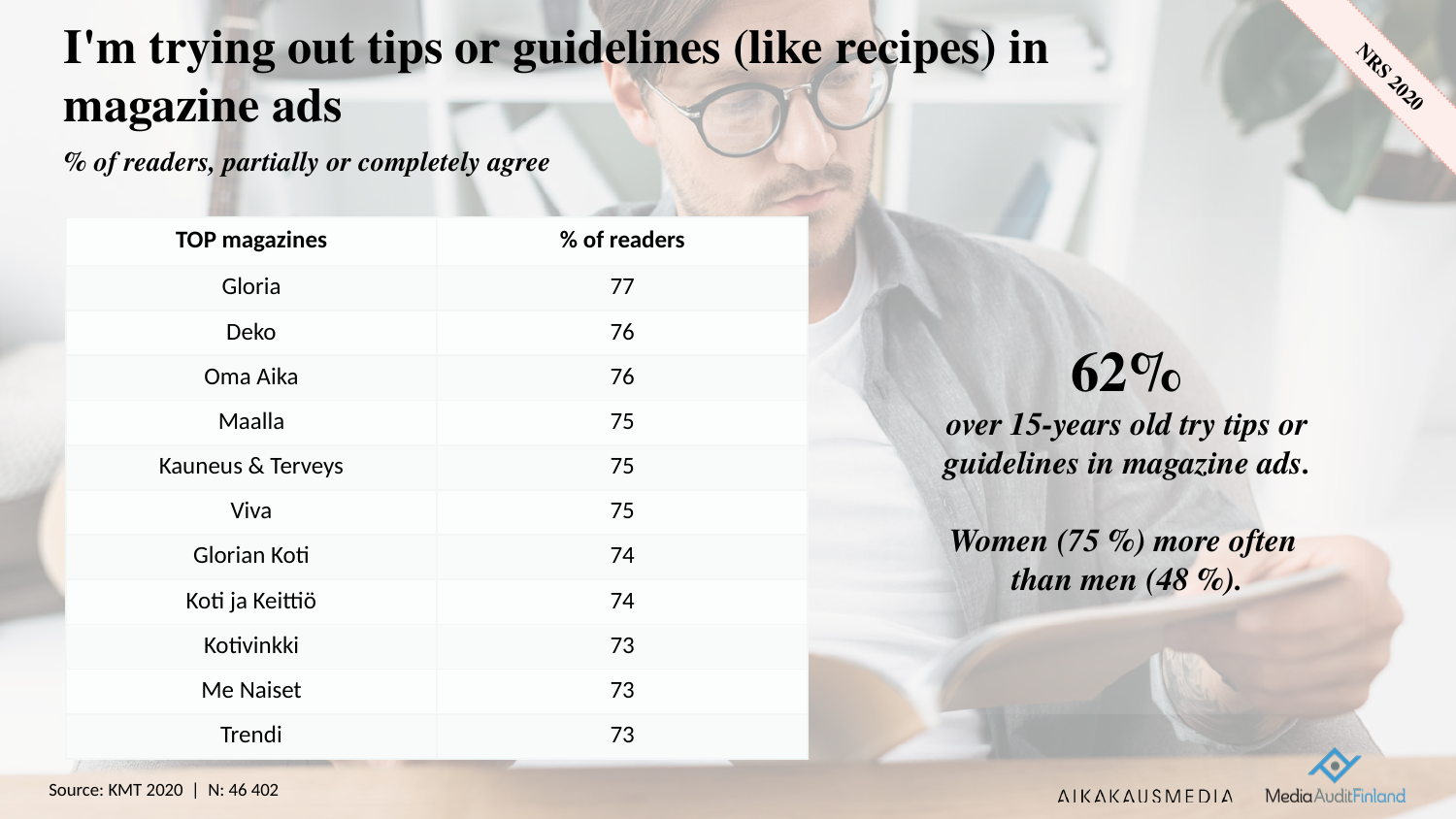

# I'm trying out tips or guidelines (like recipes) in magazine ads
% of readers, partially or completely agree

| TOP magazines | % of readers |
| --- | --- |
| Gloria | 77 |
| Deko | 76 |
| Oma Aika | 76 |
| Maalla | 75 |
| Kauneus & Terveys | 75 |
| Viva | 75 |
| Glorian Koti | 74 |
| Koti ja Keittiö | 74 |
| Kotivinkki | 73 |
| Me Naiset | 73 |
| Trendi | 73 |
62%
over 15-years old try tips or guidelines in magazine ads.

Women (75 %) more often
than men (48 %).